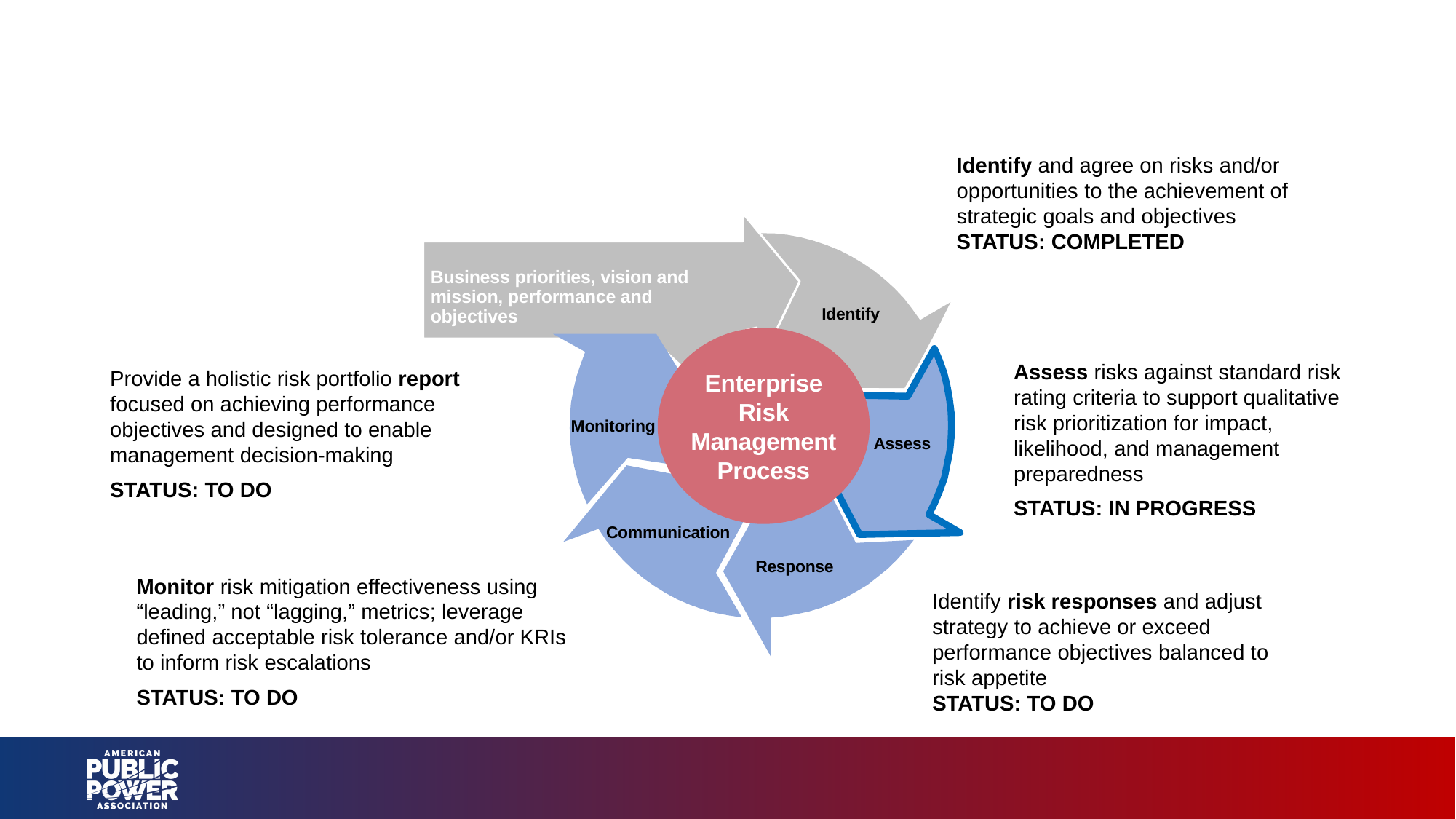

# Review of the ERM Process
Identify and agree on risks and/or opportunities to the achievement of strategic goals and objectives STATUS: COMPLETED

Business priorities, vision and mission, performance and objectives
Identify
Enterprise Risk Management Process

Monitoring
Assess

Communication
Response
Assess risks against standard risk rating criteria to support qualitative risk prioritization for impact, likelihood, and management preparedness
STATUS: IN PROGRESS
Provide a holistic risk portfolio report focused on achieving performance objectives and designed to enable management decision-making
STATUS: TO DO
Monitor risk mitigation effectiveness using “leading,” not “lagging,” metrics; leverage defined acceptable risk tolerance and/or KRIs to inform risk escalations
STATUS: TO DO
Identify risk responses and adjust strategy to achieve or exceed performance objectives balanced to risk appetite
STATUS: TO DO